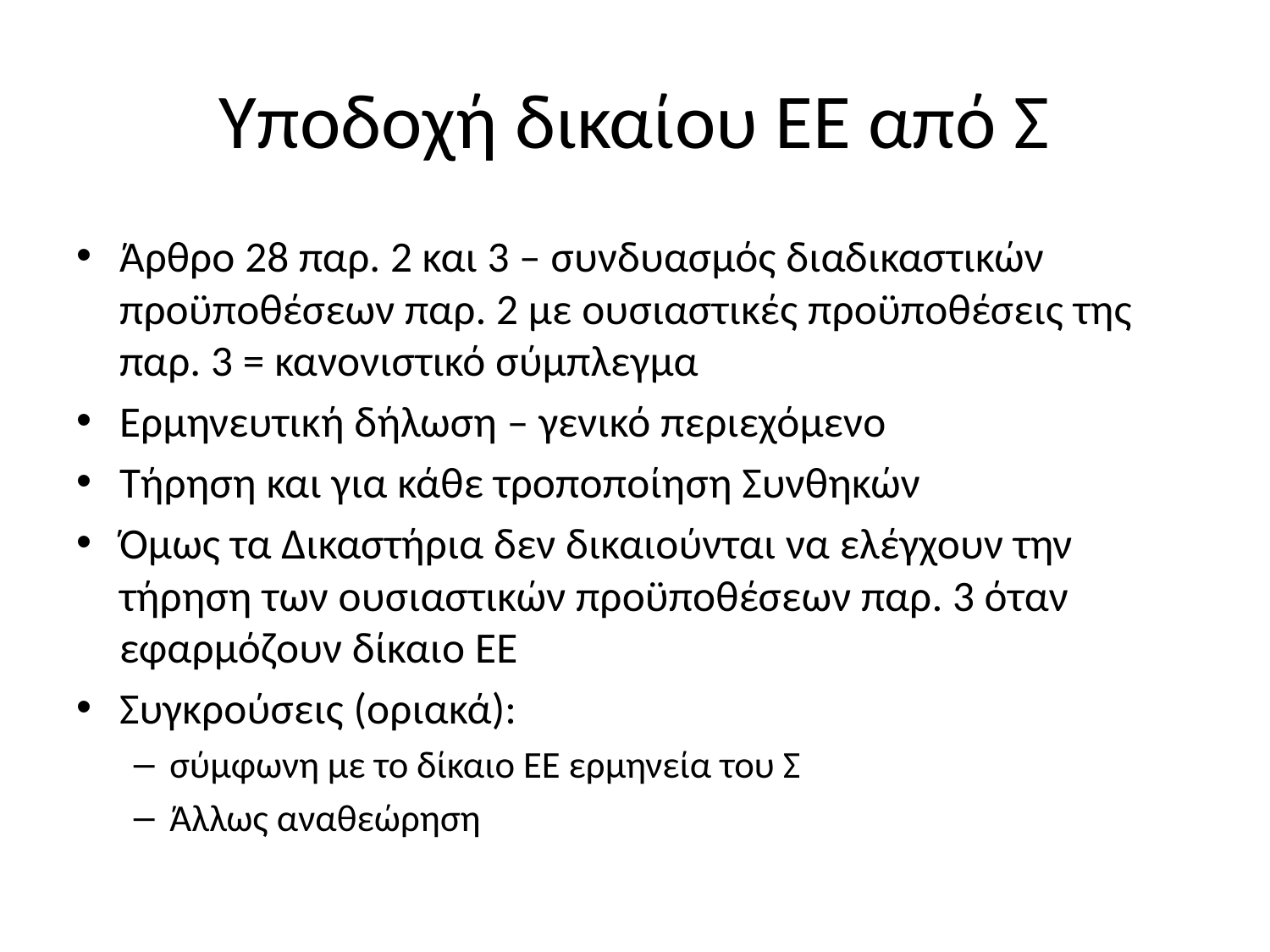

# Υποδοχή δικαίου ΕΕ από Σ
Άρθρο 28 παρ. 2 και 3 – συνδυασμός διαδικαστικών προϋποθέσεων παρ. 2 με ουσιαστικές προϋποθέσεις της παρ. 3 = κανονιστικό σύμπλεγμα
Ερμηνευτική δήλωση – γενικό περιεχόμενο
Τήρηση και για κάθε τροποποίηση Συνθηκών
Όμως τα Δικαστήρια δεν δικαιούνται να ελέγχουν την τήρηση των ουσιαστικών προϋποθέσεων παρ. 3 όταν εφαρμόζουν δίκαιο ΕΕ
Συγκρούσεις (οριακά):
σύμφωνη με το δίκαιο ΕΕ ερμηνεία του Σ
Άλλως αναθεώρηση